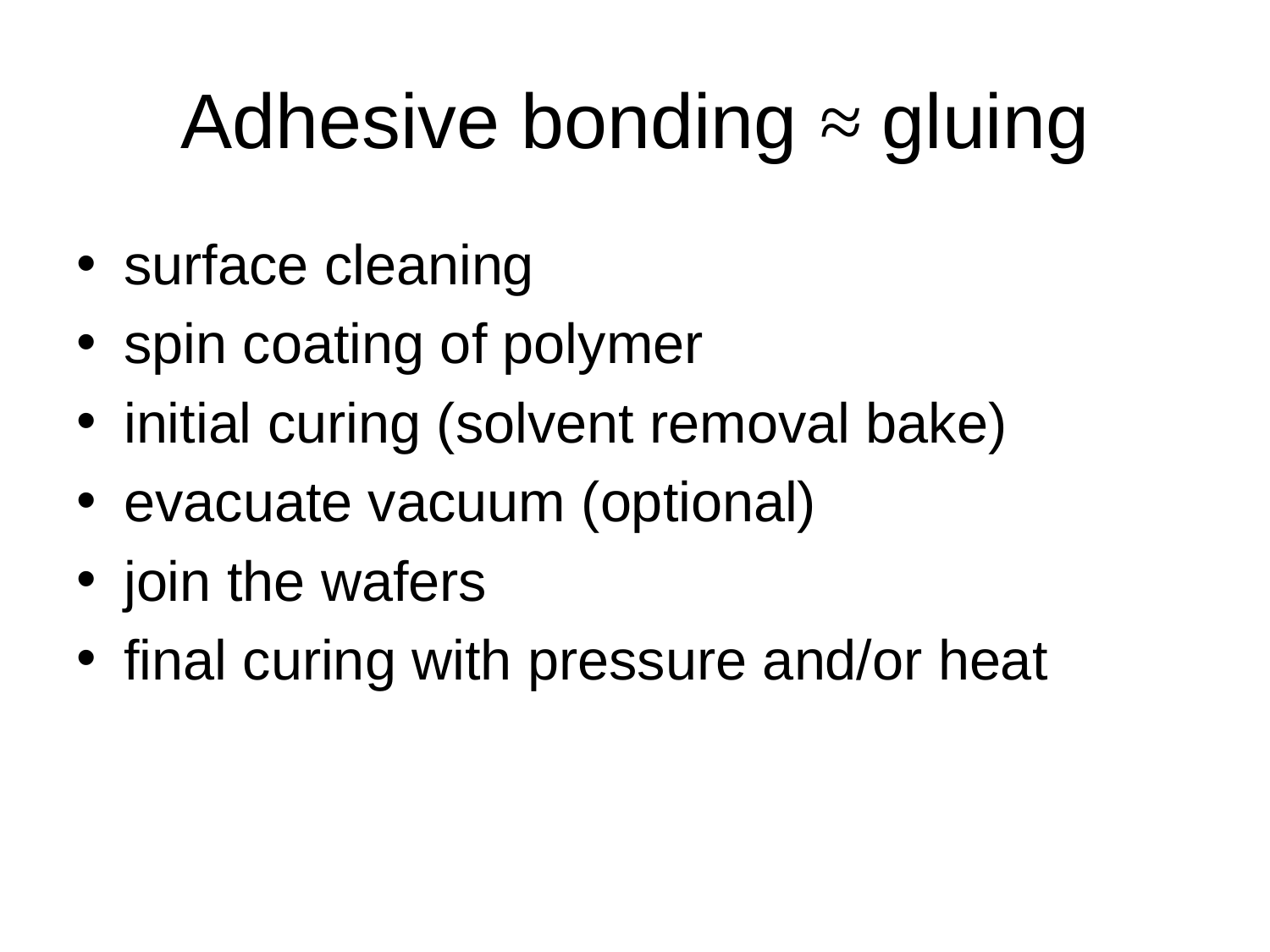

# Adhesive bonding ≈ gluing
surface cleaning
spin coating of polymer
initial curing (solvent removal bake)
evacuate vacuum (optional)
join the wafers
final curing with pressure and/or heat